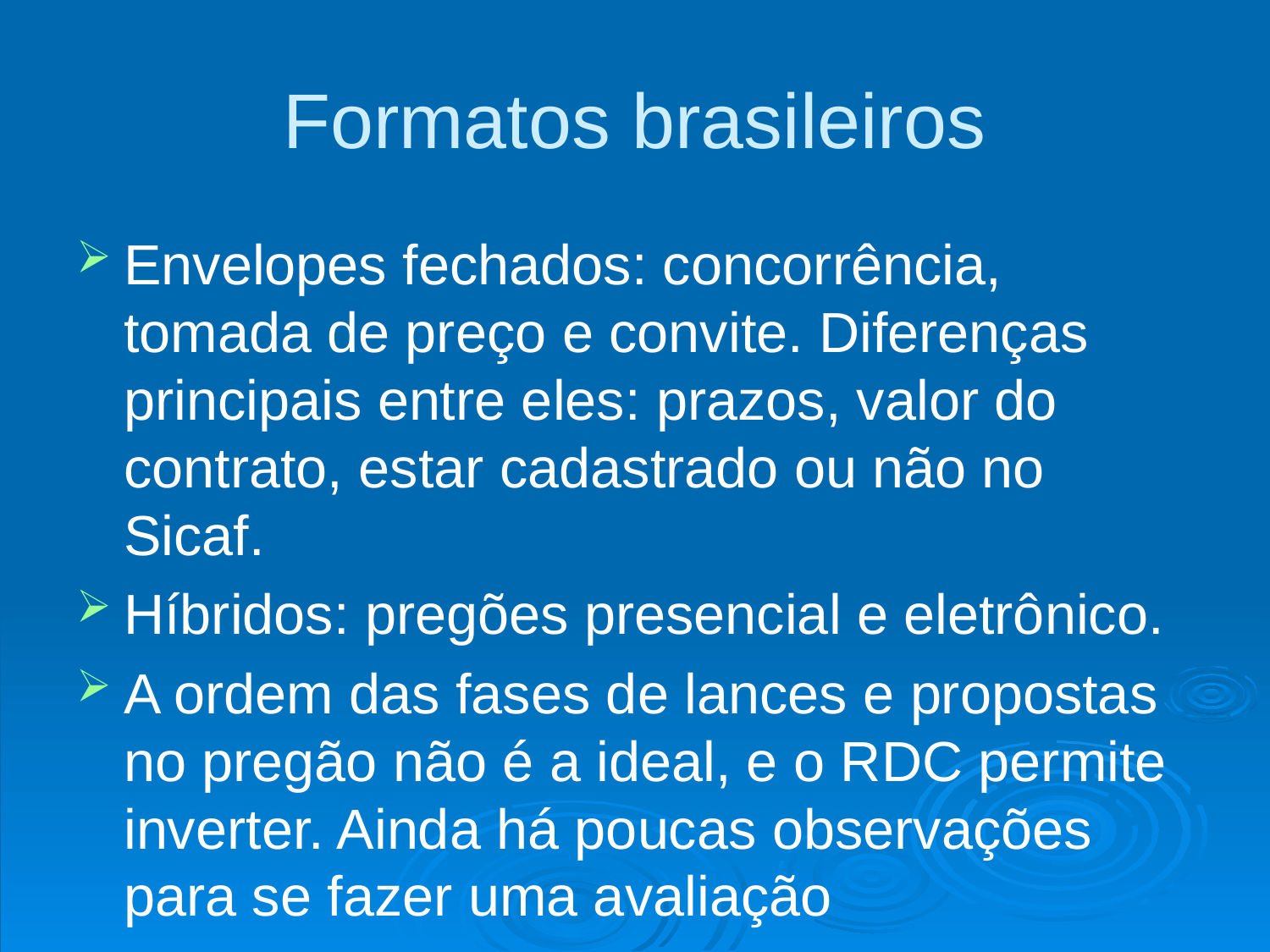

# Formatos brasileiros
Envelopes fechados: concorrência, tomada de preço e convite. Diferenças principais entre eles: prazos, valor do contrato, estar cadastrado ou não no Sicaf.
Híbridos: pregões presencial e eletrônico.
A ordem das fases de lances e propostas no pregão não é a ideal, e o RDC permite inverter. Ainda há poucas observações para se fazer uma avaliação